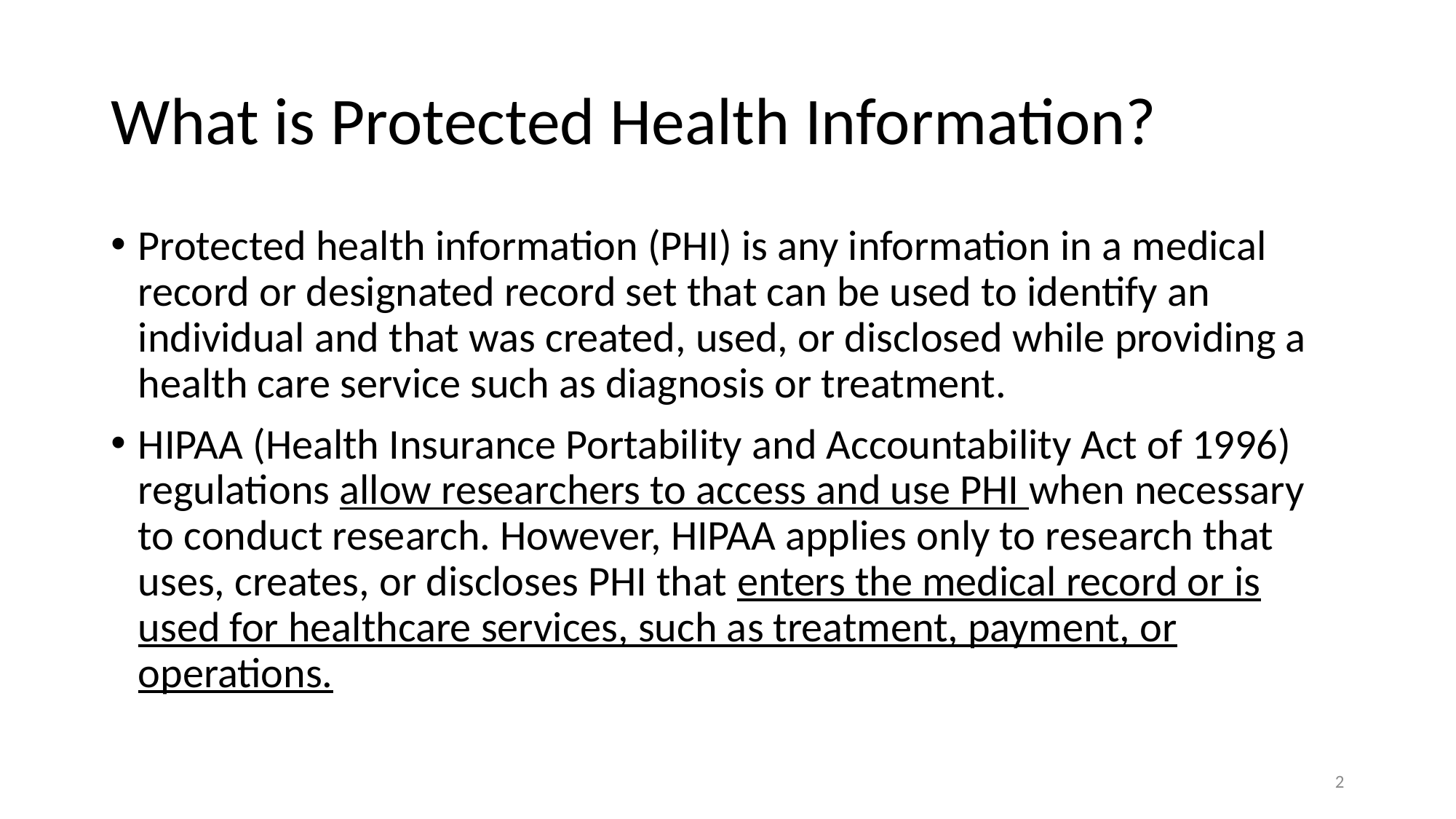

# What is Protected Health Information?
Protected health information (PHI) is any information in a medical record or designated record set that can be used to identify an individual and that was created, used, or disclosed while providing a health care service such as diagnosis or treatment.
HIPAA (Health Insurance Portability and Accountability Act of 1996) regulations allow researchers to access and use PHI when necessary to conduct research. However, HIPAA applies only to research that uses, creates, or discloses PHI that enters the medical record or is used for healthcare services, such as treatment, payment, or operations.
2